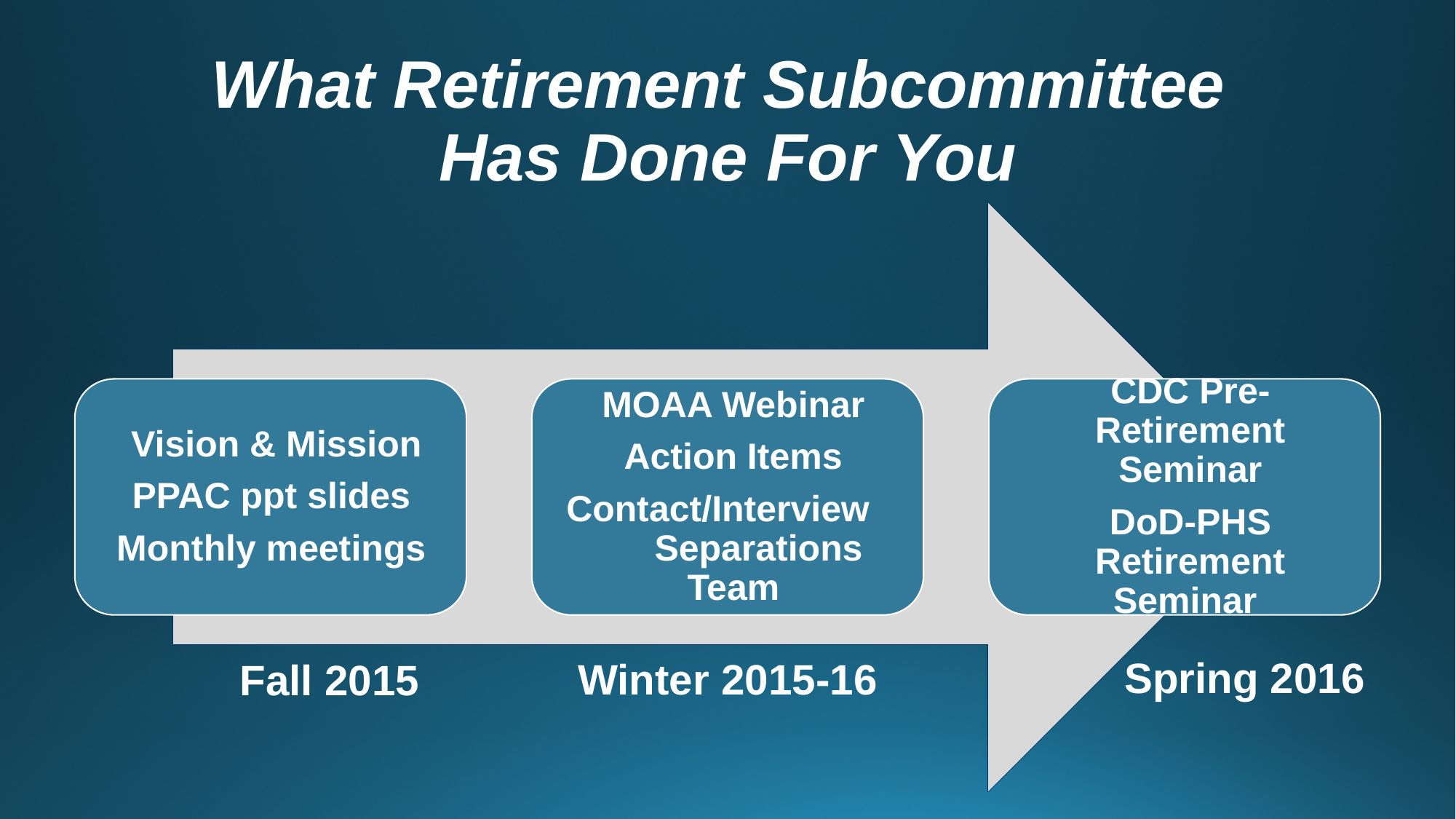

# What Retirement Subcommittee Has Done For You
Vision & Mission
PPAC ppt slides
Monthly meetings
MOAA Webinar
Action Items
Contact/Interview         Separations Team
CDC Pre-Retirement Seminar
DoD-PHS Retirement Seminar
Spring 2016
Winter 2015-16
Fall 2015